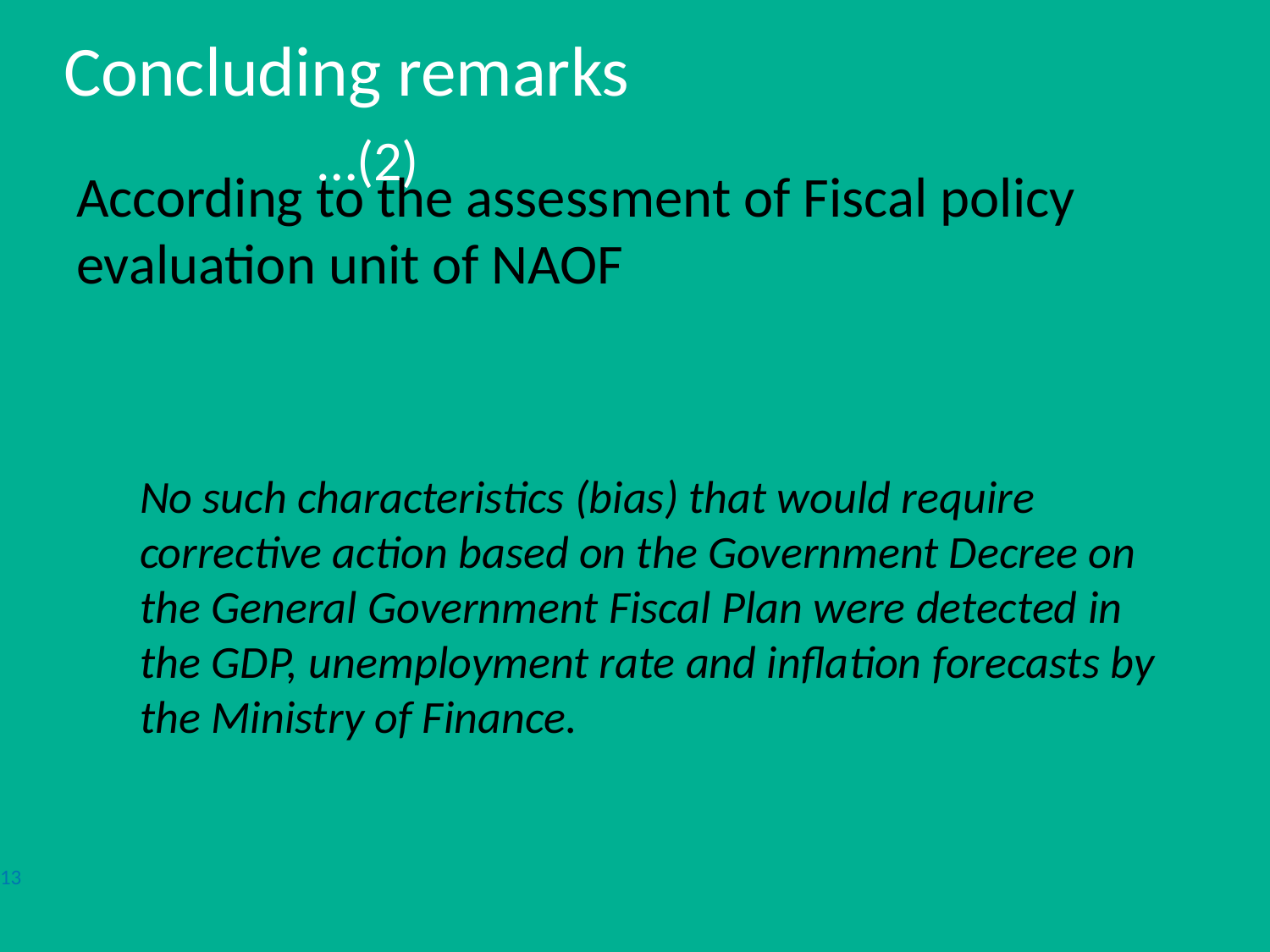

# Concluding remarks 						…(2)
According to the assessment of Fiscal policy evaluation unit of NAOF

No such characteristics (bias) that would require corrective action based on the Government Decree on the General Government Fiscal Plan were detected in the GDP, unemployment rate and inflation forecasts by the Ministry of Finance.
13